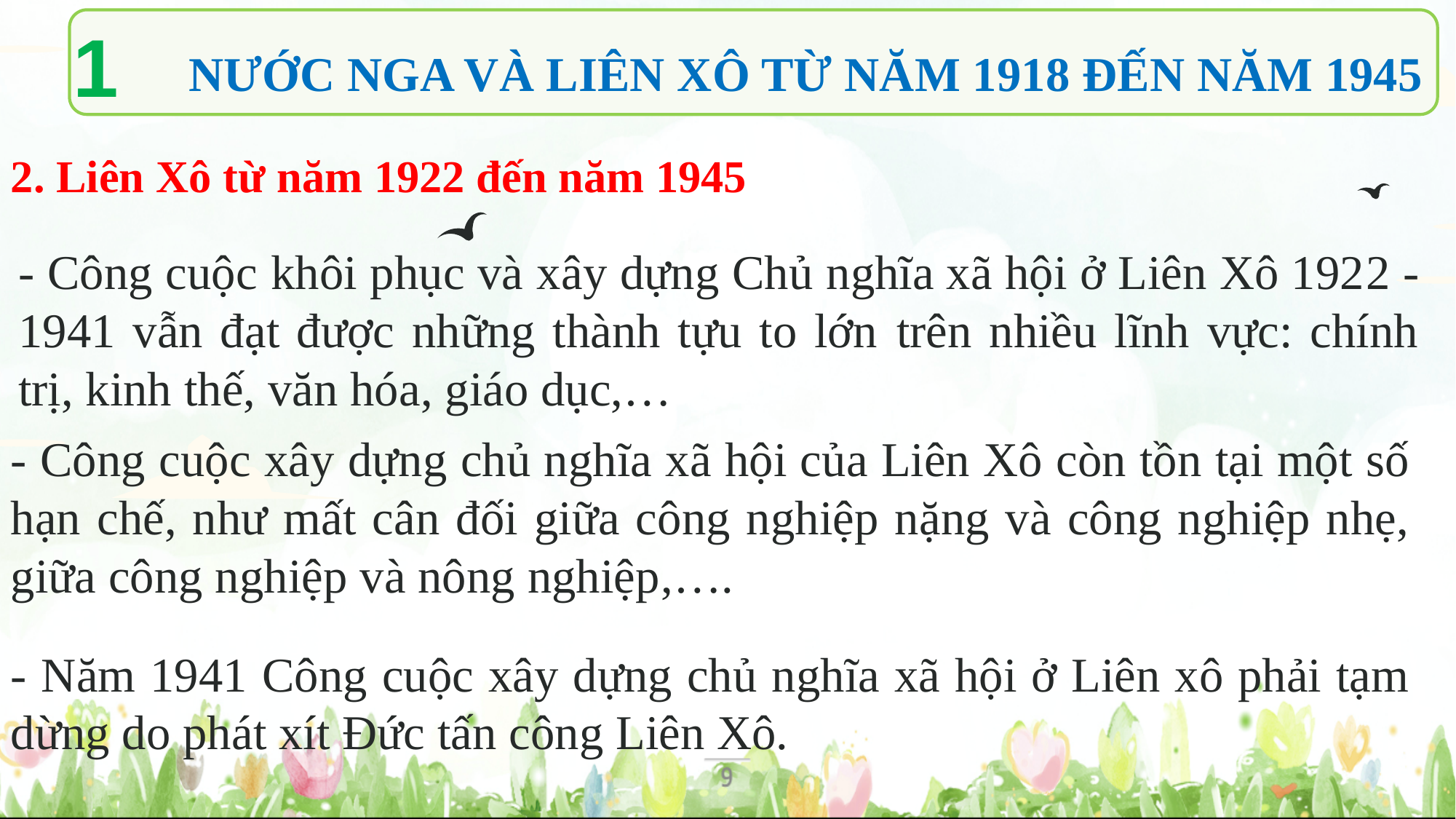

1
NƯỚC NGA VÀ LIÊN XÔ TỪ NĂM 1918 ĐẾN NĂM 1945
2. Liên Xô từ năm 1922 đến năm 1945
- Công cuộc khôi phục và xây dựng Chủ nghĩa xã hội ở Liên Xô 1922 - 1941 vẫn đạt được những thành tựu to lớn trên nhiều lĩnh vực: chính trị, kinh thế, văn hóa, giáo dục,…

- Công cuộc xây dựng chủ nghĩa xã hội của Liên Xô còn tồn tại một số hạn chế, như mất cân đối giữa công nghiệp nặng và công nghiệp nhẹ, giữa công nghiệp và nông nghiệp,….

- Năm 1941 Công cuộc xây dựng chủ nghĩa xã hội ở Liên xô phải tạm dừng do phát xít Đức tấn công Liên Xô.